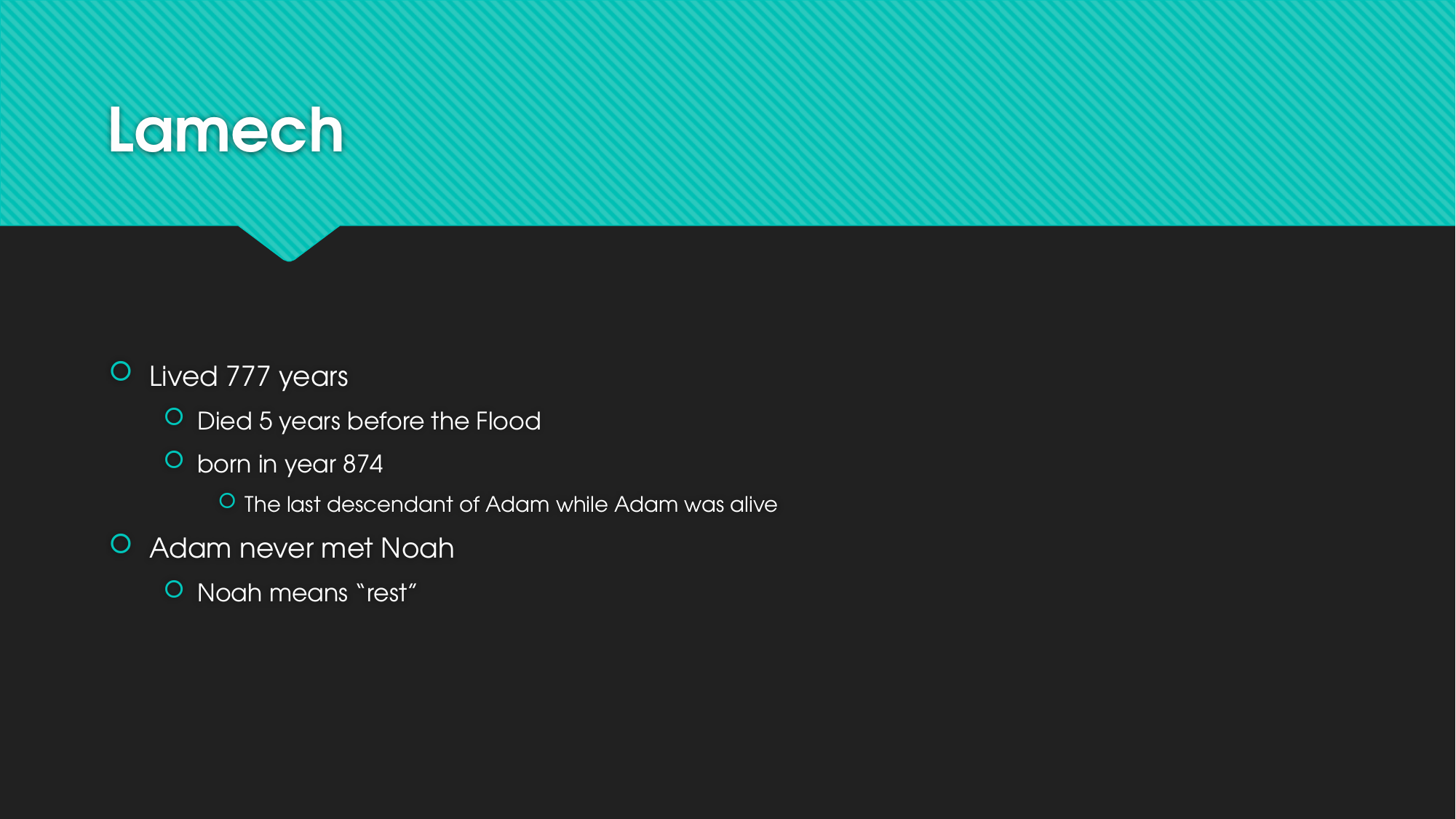

# Lamech
Lived 777 years
Died 5 years before the Flood
born in year 874
The last descendant of Adam while Adam was alive
Adam never met Noah
Noah means “rest”